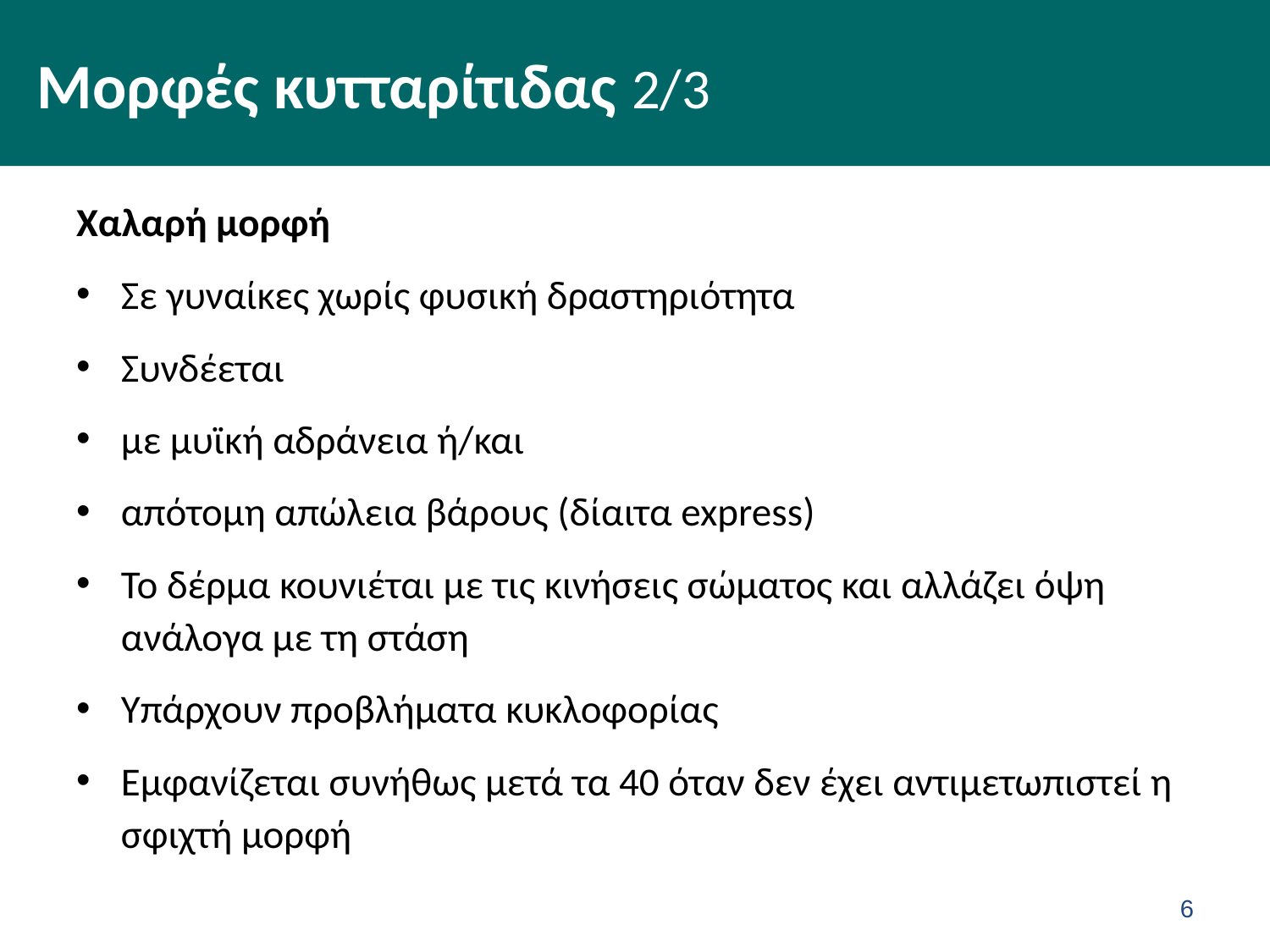

# Μορφές κυτταρίτιδας 2/3
Χαλαρή μορφή
Σε γυναίκες χωρίς φυσική δραστηριότητα
Συνδέεται
με μυϊκή αδράνεια ή/και
απότομη απώλεια βάρους (δίαιτα express)
Το δέρμα κουνιέται με τις κινήσεις σώματος και αλλάζει όψη ανάλογα με τη στάση
Υπάρχουν προβλήματα κυκλοφορίας
Εμφανίζεται συνήθως μετά τα 40 όταν δεν έχει αντιμετωπιστεί η σφιχτή μορφή

6